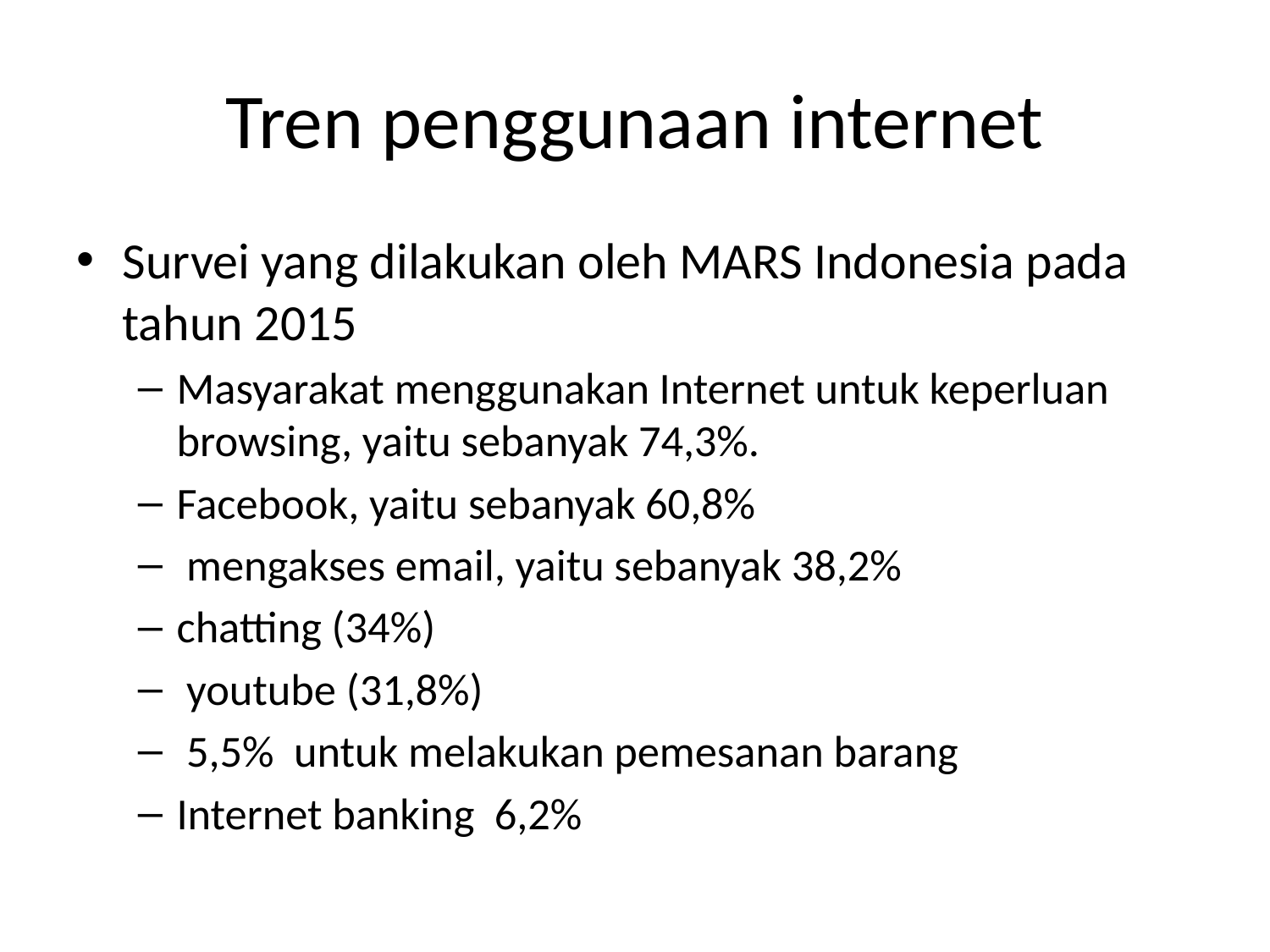

# Tren penggunaan internet
Survei yang dilakukan oleh MARS Indonesia pada tahun 2015
Masyarakat menggunakan Internet untuk keperluan browsing, yaitu sebanyak 74,3%.
Facebook, yaitu sebanyak 60,8%
 mengakses email, yaitu sebanyak 38,2%
chatting (34%)
 youtube (31,8%)
 5,5%  untuk melakukan pemesanan barang
Internet banking  6,2%